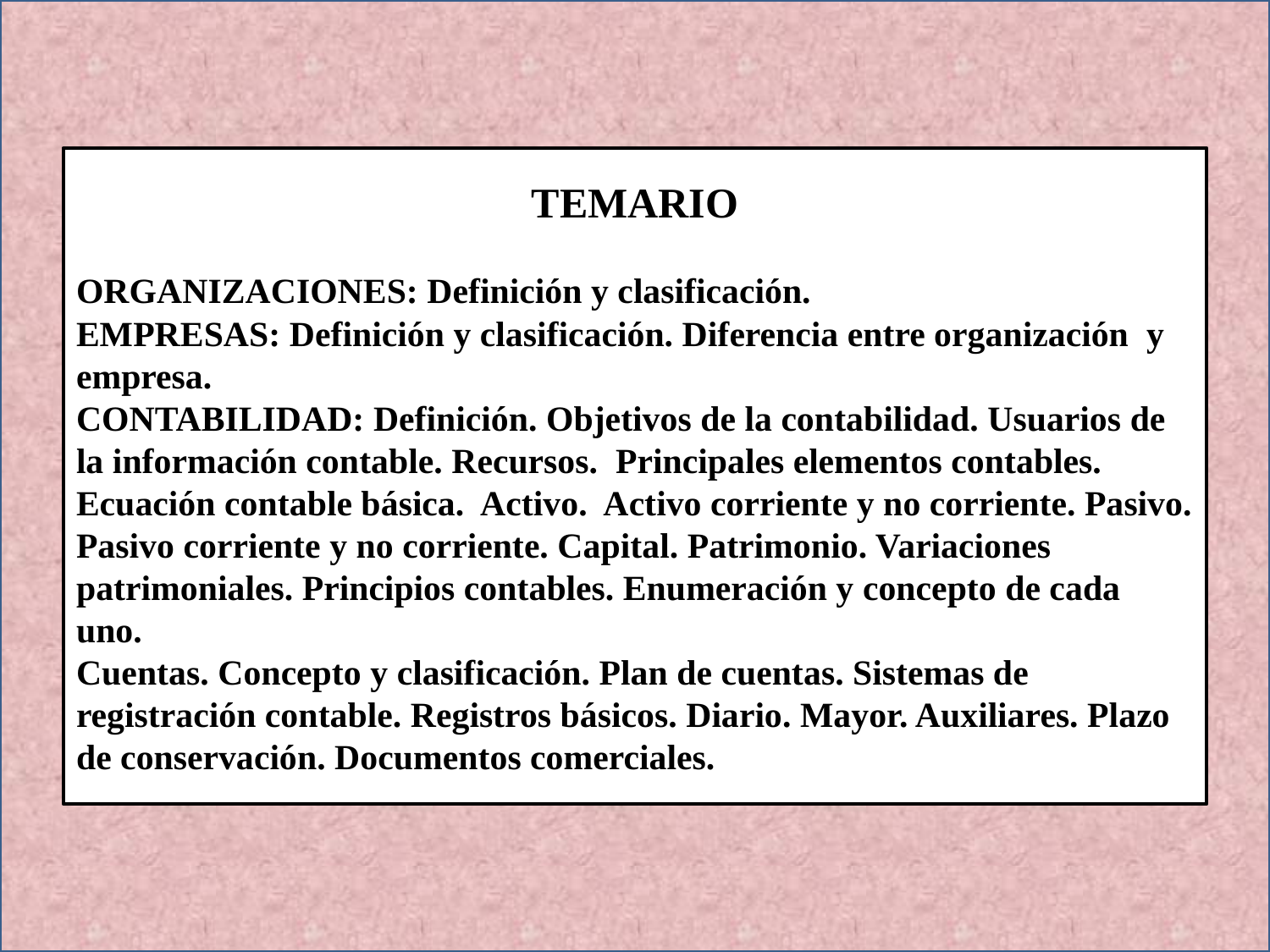

TEMARIO

ORGANIZACIONES: Definición y clasificación.
EMPRESAS: Definición y clasificación. Diferencia entre organización  y empresa.
CONTABILIDAD: Definición. Objetivos de la contabilidad. Usuarios de la información contable. Recursos.  Principales elementos contables. Ecuación contable básica.  Activo.  Activo corriente y no corriente. Pasivo. Pasivo corriente y no corriente. Capital. Patrimonio. Variaciones patrimoniales. Principios contables. Enumeración y concepto de cada uno.
Cuentas. Concepto y clasificación. Plan de cuentas. Sistemas de registración contable. Registros básicos. Diario. Mayor. Auxiliares. Plazo de conservación. Documentos comerciales.